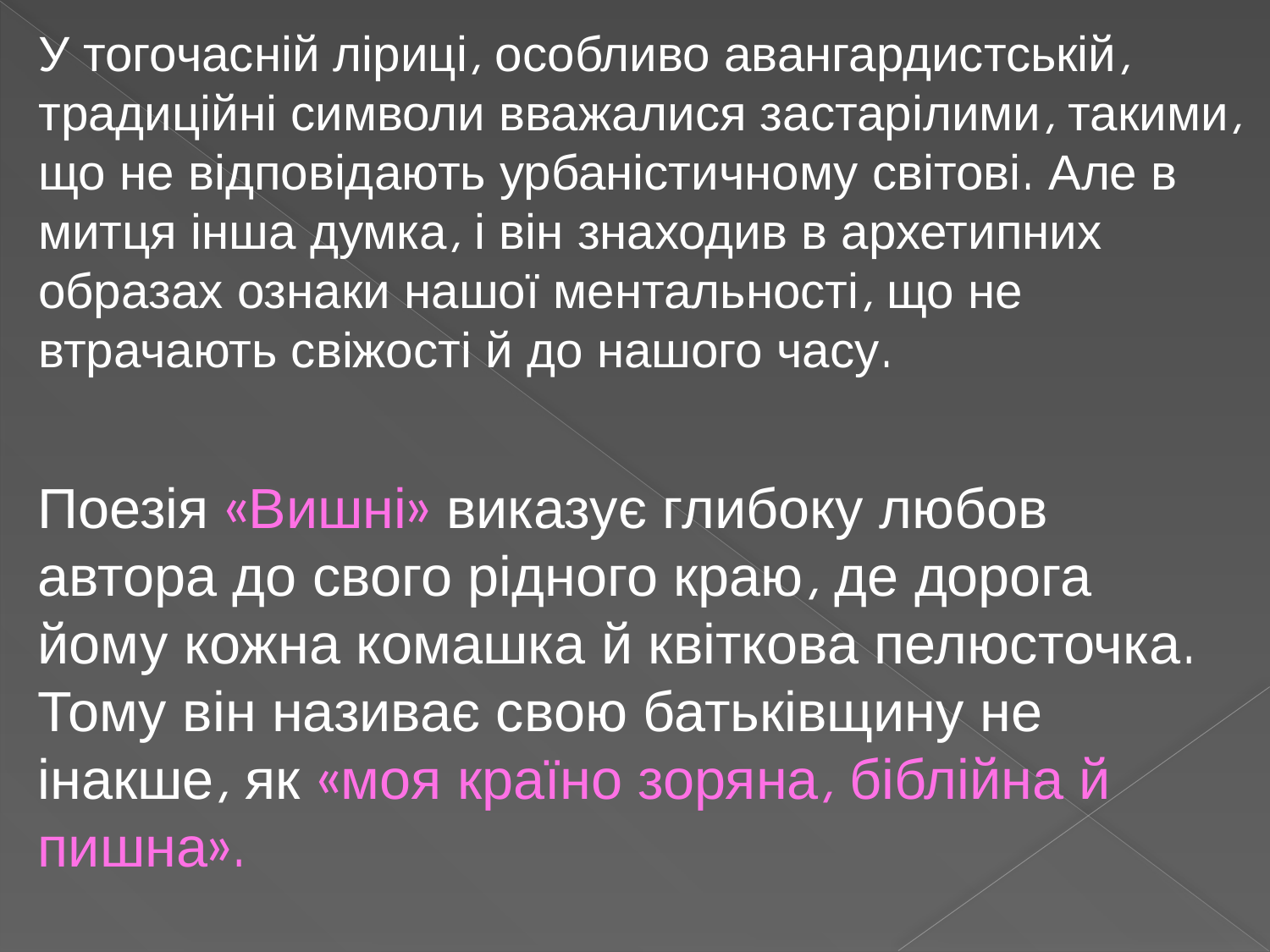

У тогочасній ліриці, особливо авангардистській, традиційні символи вважалися застарілими, такими, що не відповідають урбаністичному світові. Але в митця інша думка, і він знаходив в архетипних образах ознаки нашої ментальності, що не втрачають свіжості й до нашого часу.
Поезія «Вишні» виказує глибоку любов автора до свого рідного краю, де дорога йому кожна комашка й квіткова пелюсточка. Тому він називає свою батьківщину не інакше, як «моя країно зоряна, біблійна й пишна».